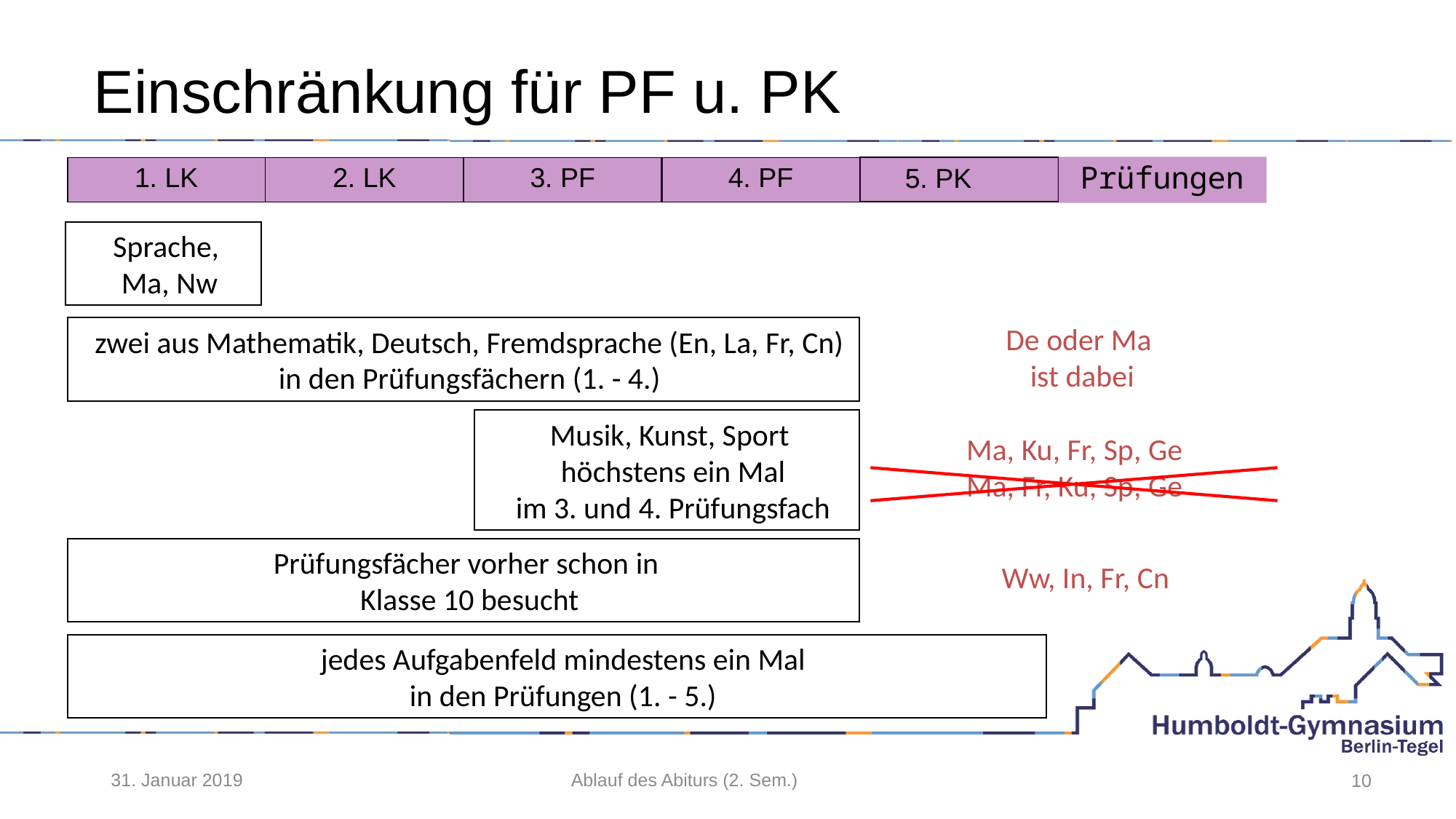

# Einschränkung für PF u. PK
Prüfungen

1. LK
2. LK
3. PF
4. PF
5. PK
Sprache,
Ma, Nw
De oder Ma
ist dabei
zwei aus Mathematik, Deutsch, Fremdsprache (En, La, Fr, Cn)
in den Prüfungsfächern (1. - 4.)
Musik, Kunst, Sport
höchstens ein Mal
im 3. und 4. Prüfungsfach
Ma, Ku, Fr, Sp, Ge
Ma, Fr, Ku, Sp, Ge

Prüfungsfächer vorher schon in
Klasse 10 besucht
Ww, In, Fr, Cn
jedes Aufgabenfeld mindestens ein Mal
in den Prüfungen (1. - 5.)
31. Januar 2019
Ablauf des Abiturs (2. Sem.)
10